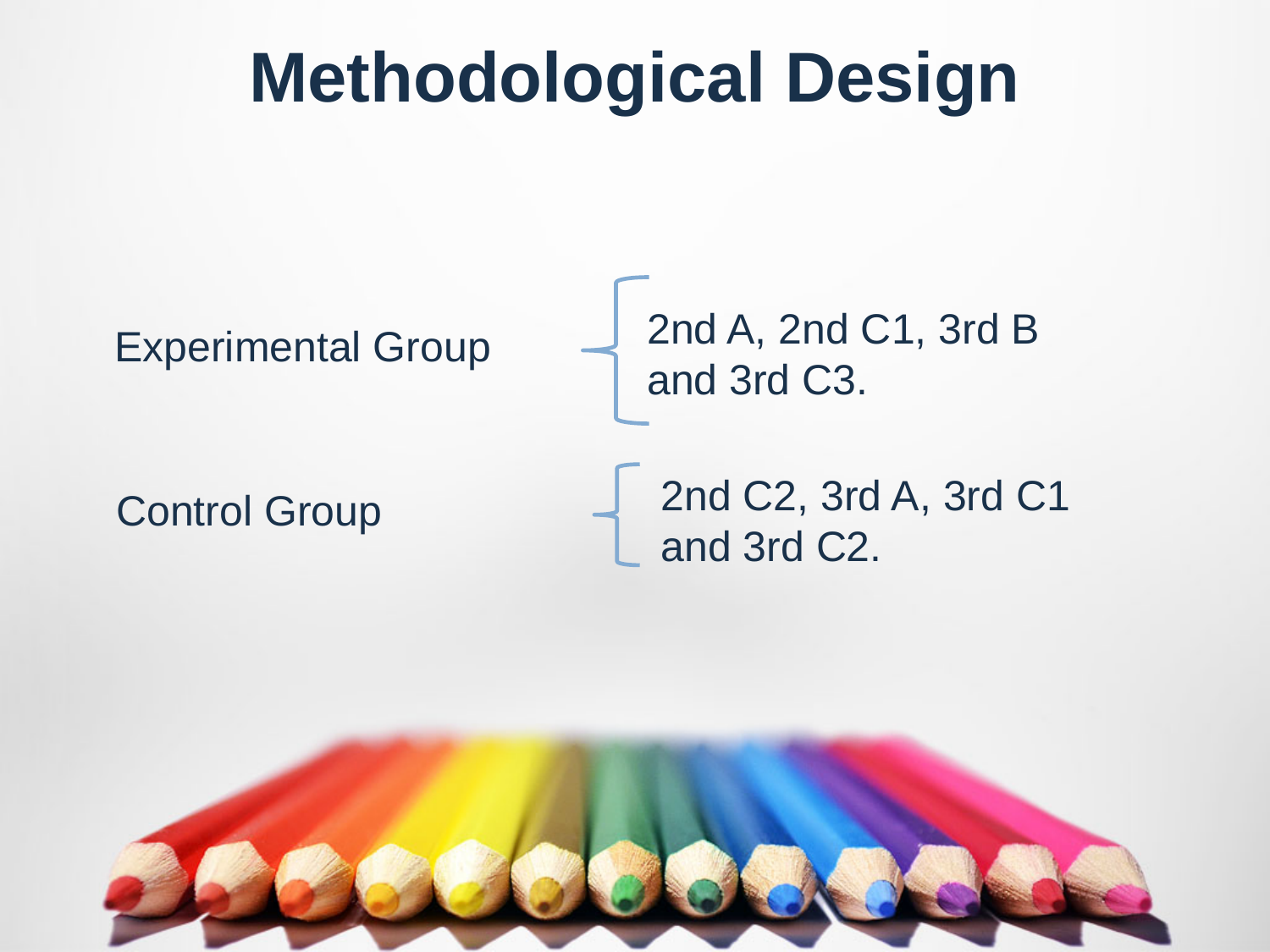

Methodological Design

2nd A, 2nd C1, 3rd B and 3rd C3.
Experimental Group
2nd C2, 3rd A, 3rd C1 and 3rd C2.

Control Group